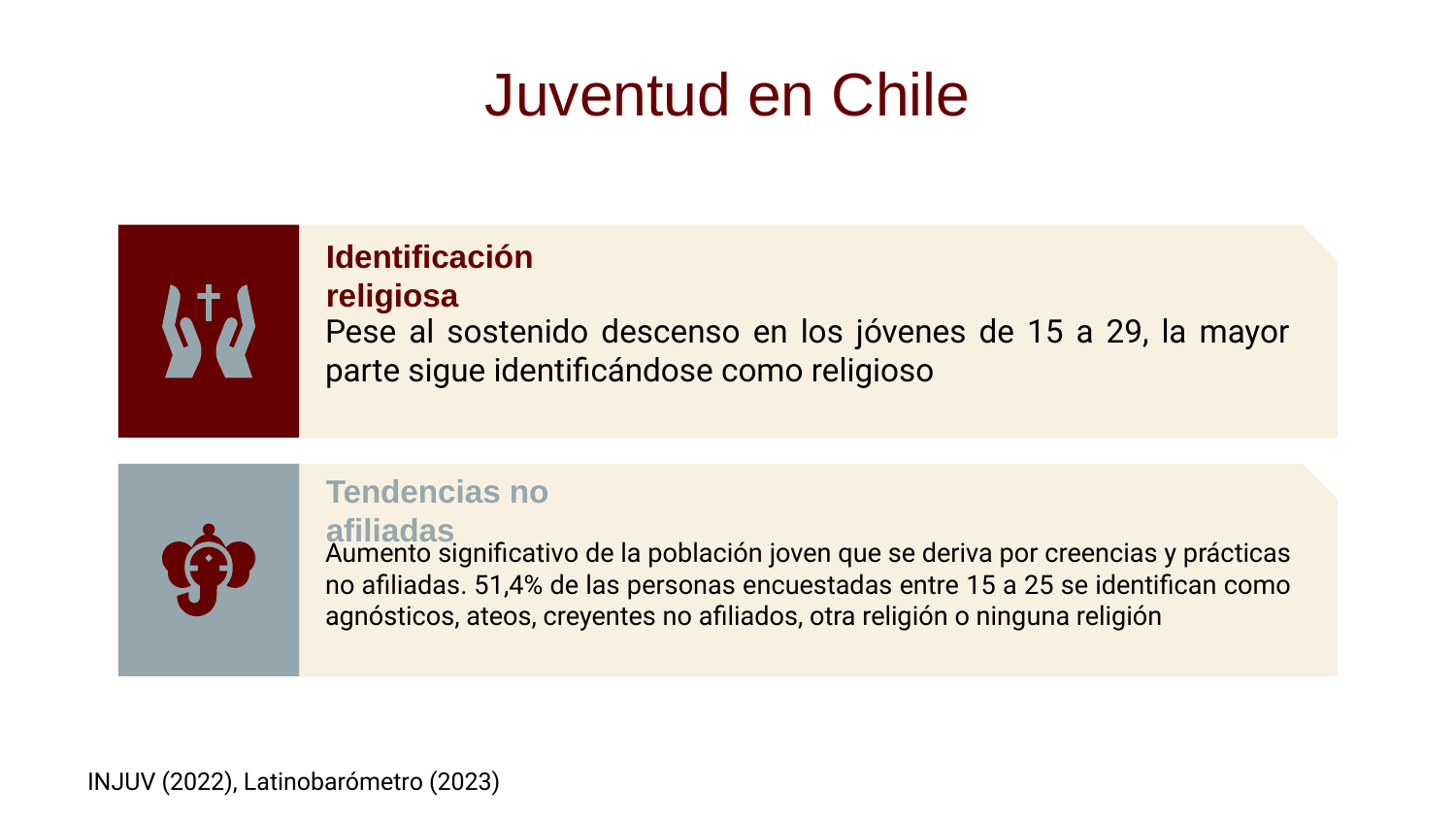

# Juventud en Chile

Identificación religiosa

Pese al sostenido descenso en los jóvenes de 15 a 29, la mayor parte sigue identificándose como religioso

Tendencias no afiliadas
Aumento significativo de la población joven que se deriva por creencias y prácticas no afiliadas. 51,4% de las personas encuestadas entre 15 a 25 se identifican como agnósticos, ateos, creyentes no afiliados, otra religión o ninguna religión

INJUV (2022), Latinobarómetro (2023)